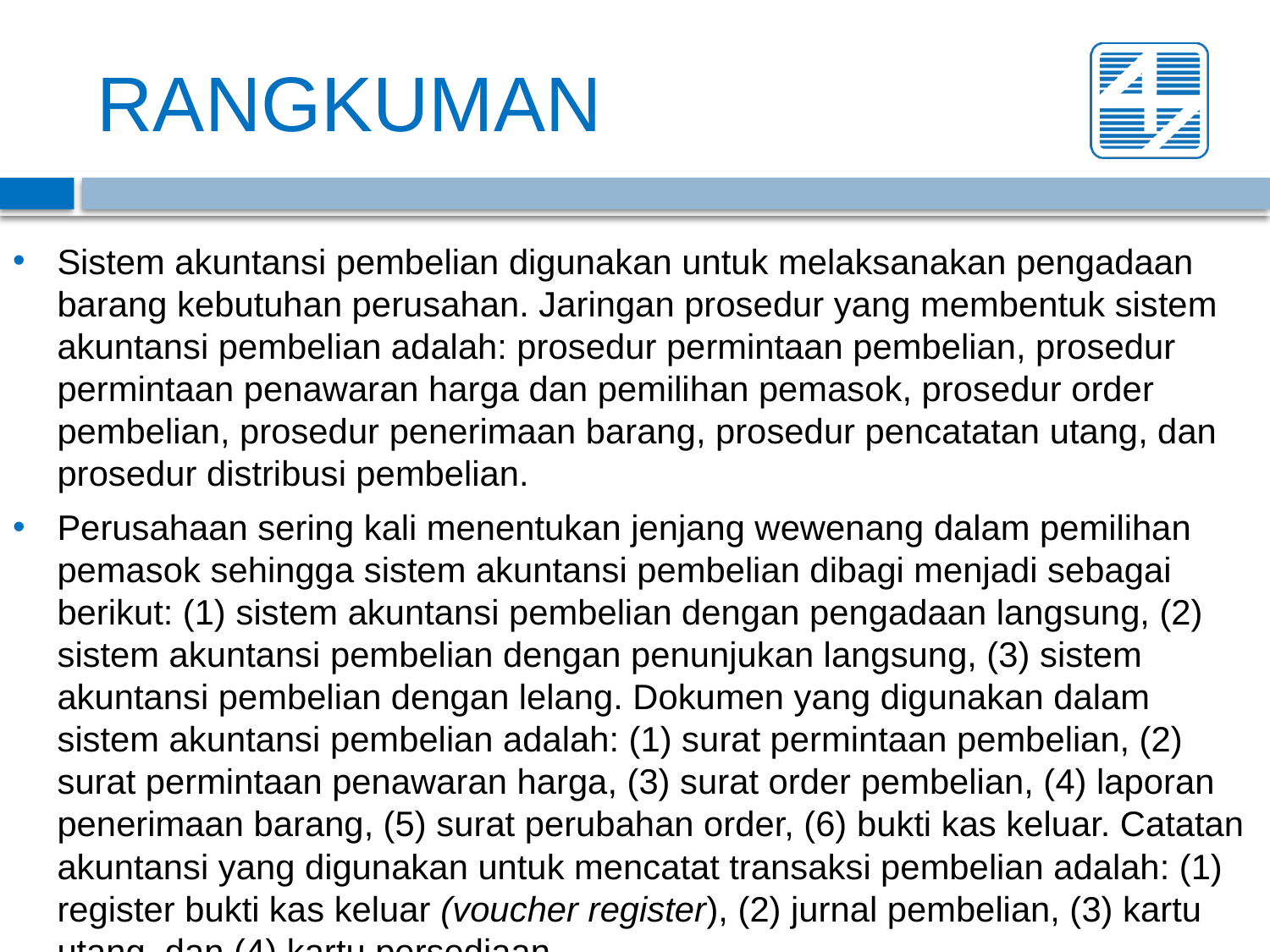

# RANGKUMAN
Sistem akuntansi pembelian digunakan untuk melaksanakan pengadaan barang kebutuhan perusahan. Jaringan prosedur yang membentuk sistem akuntansi pembelian adalah: prosedur permintaan pembelian, prosedur permintaan penawaran harga dan pemilihan pemasok, prosedur order pembelian, prosedur penerimaan barang, prosedur pencatatan utang, dan prosedur distribusi pembelian.
Perusahaan sering kali menentukan jenjang wewenang dalam pemilihan pemasok sehingga sistem akuntansi pembelian dibagi menjadi sebagai berikut: (1) sistem akuntansi pembelian dengan pengadaan langsung, (2) sistem akuntansi pembelian dengan penunjukan langsung, (3) sistem akuntansi pembelian dengan lelang. Dokumen yang digunakan dalam sistem akuntansi pembelian adalah: (1) surat permintaan pembelian, (2) surat permintaan penawaran harga, (3) surat order pembelian, (4) laporan penerimaan barang, (5) surat perubahan order, (6) bukti kas keluar. Catatan akuntansi yang digunakan untuk mencatat transaksi pembelian adalah: (1) register bukti kas keluar (voucher register), (2) jurnal pembelian, (3) kartu utang, dan (4) kartu persediaan.